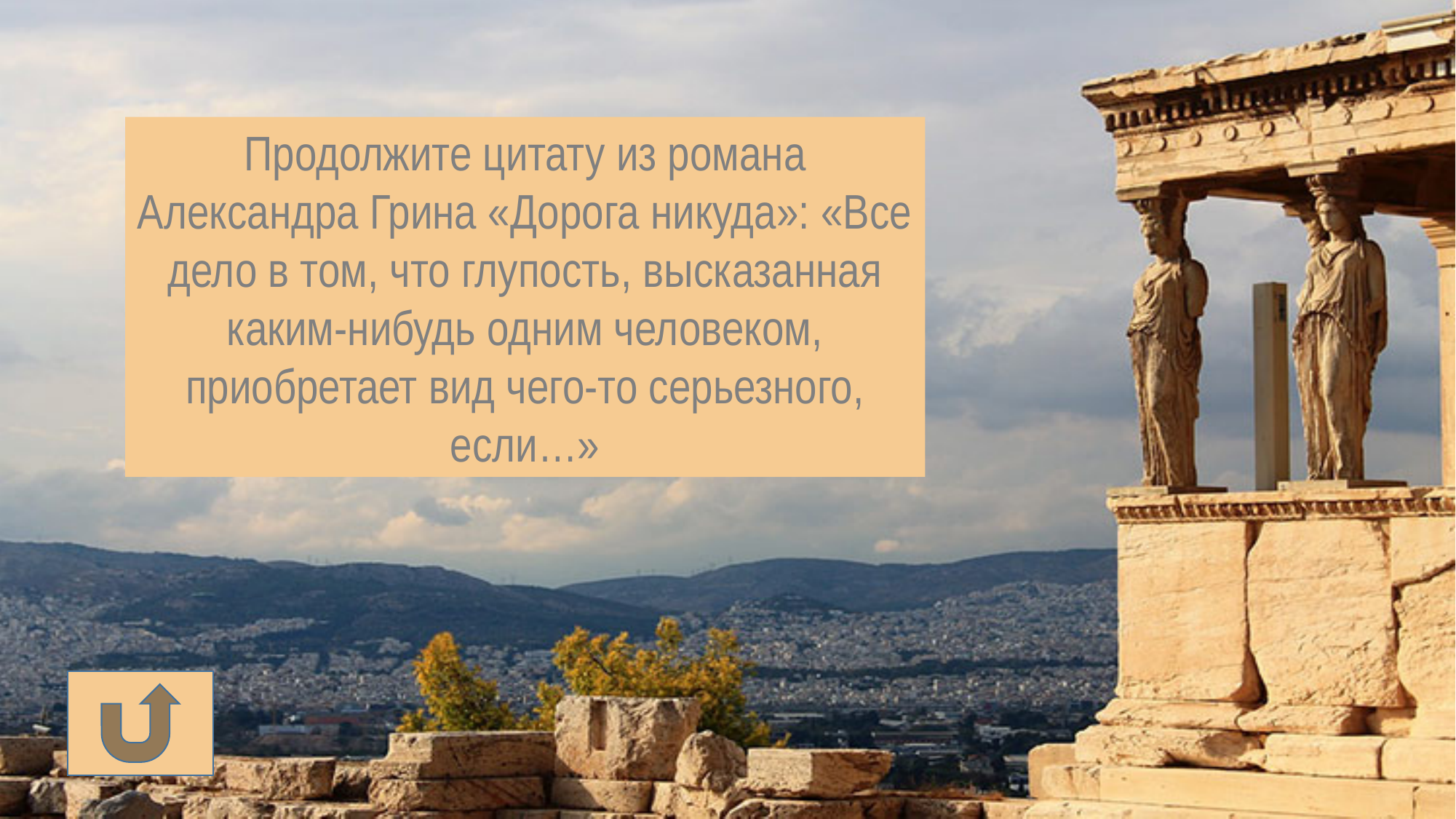

Продолжите цитату из романа Александра Грина «Дорога никуда»: «Все дело в том, что глупость, высказанная каким-нибудь одним человеком, приобретает вид чего-то серьезного, если…»